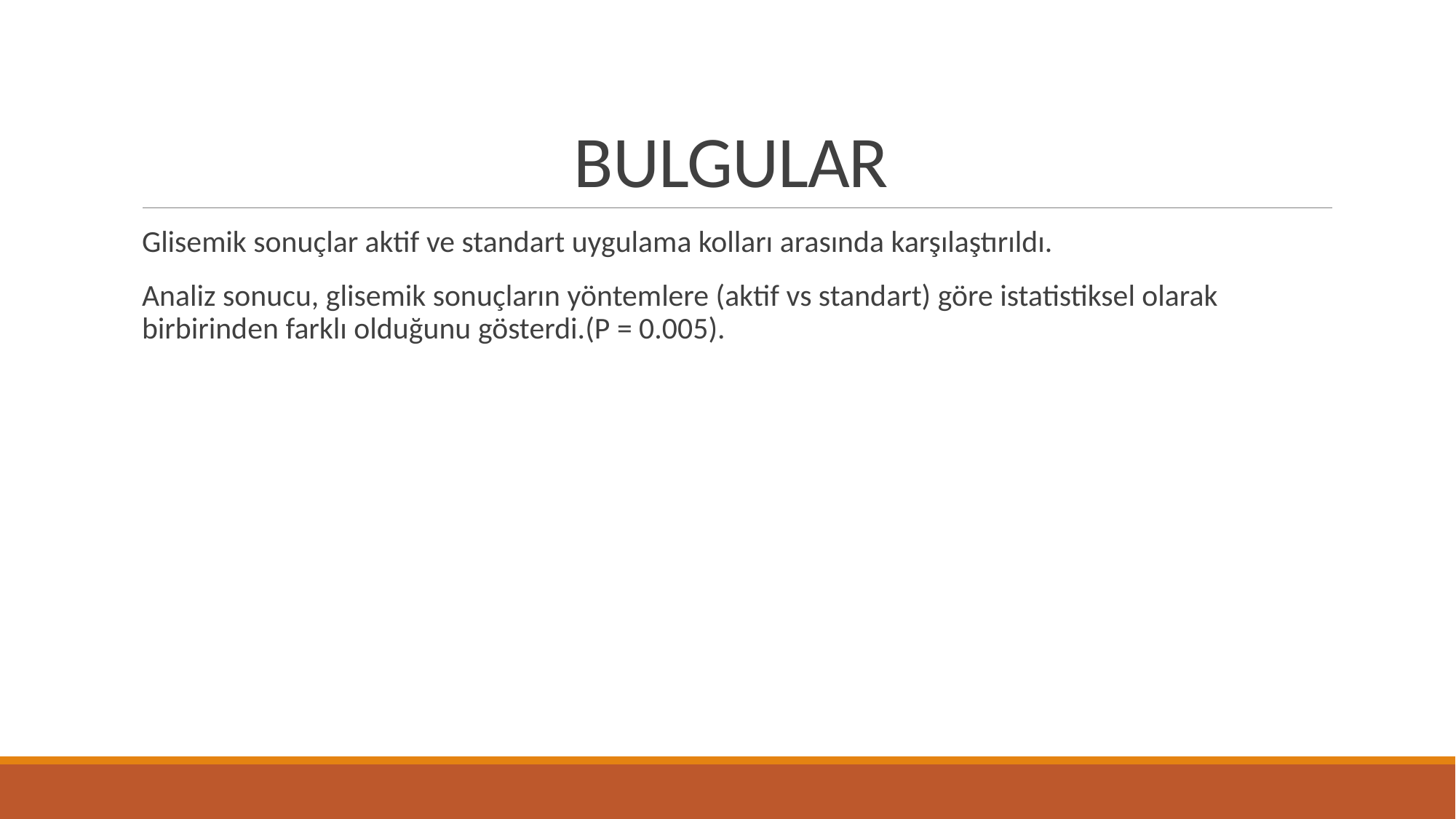

# BULGULAR
Glisemik sonuçlar aktif ve standart uygulama kolları arasında karşılaştırıldı.
Analiz sonucu, glisemik sonuçların yöntemlere (aktif vs standart) göre istatistiksel olarak birbirinden farklı olduğunu gösterdi.(P = 0.005).